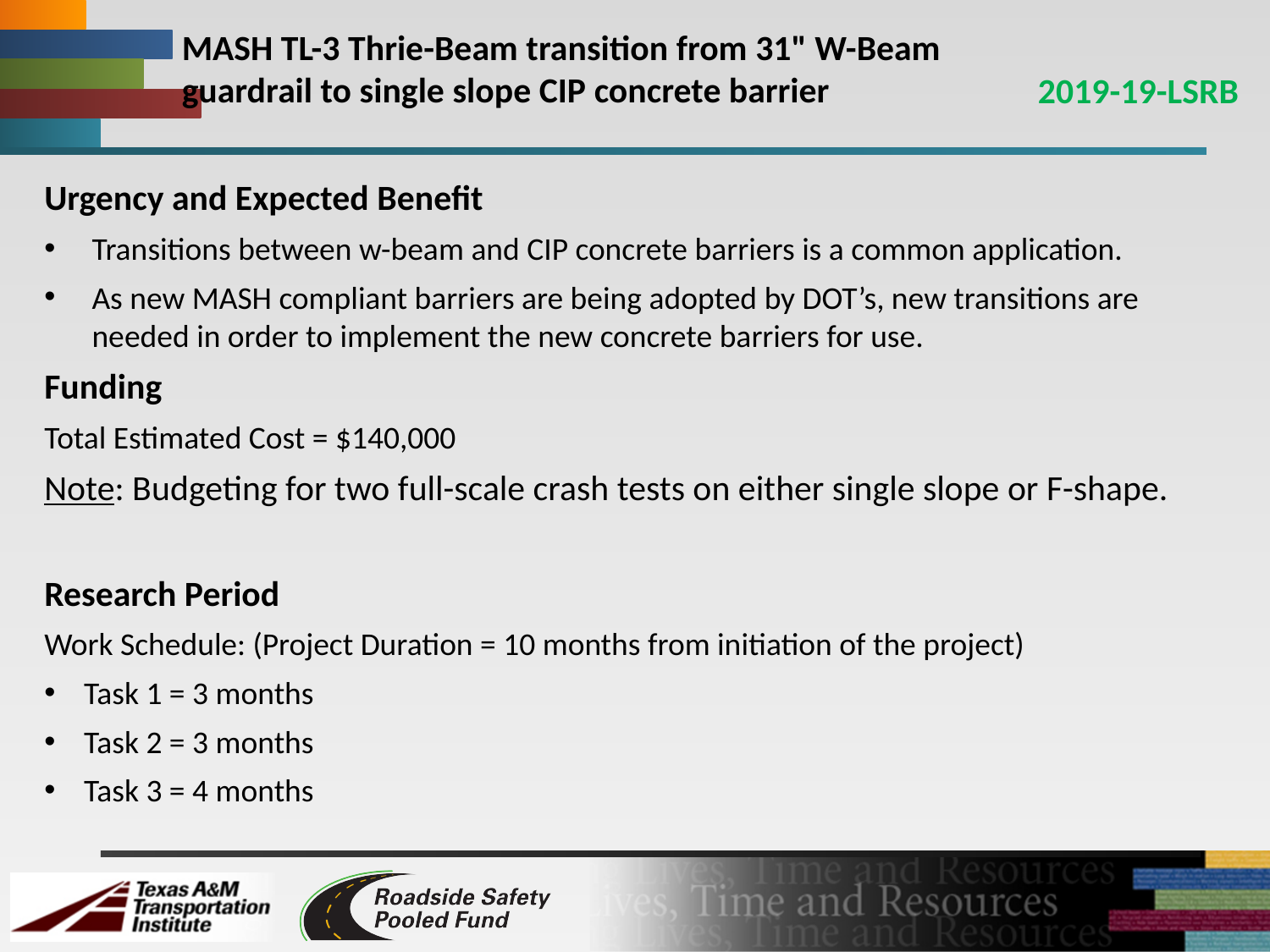

# MASH TL-3 Thrie-Beam transition from 31" W-Beam guardrail to single slope CIP concrete barrier
2019-19-LSRB
Urgency and Expected Benefit
Transitions between w-beam and CIP concrete barriers is a common application.
As new MASH compliant barriers are being adopted by DOT’s, new transitions are needed in order to implement the new concrete barriers for use.
Funding
Total Estimated Cost = $140,000
Note: Budgeting for two full-scale crash tests on either single slope or F-shape.

Research Period
Work Schedule: (Project Duration = 10 months from initiation of the project)
Task 1 = 3 months
Task 2 = 3 months
Task 3 = 4 months